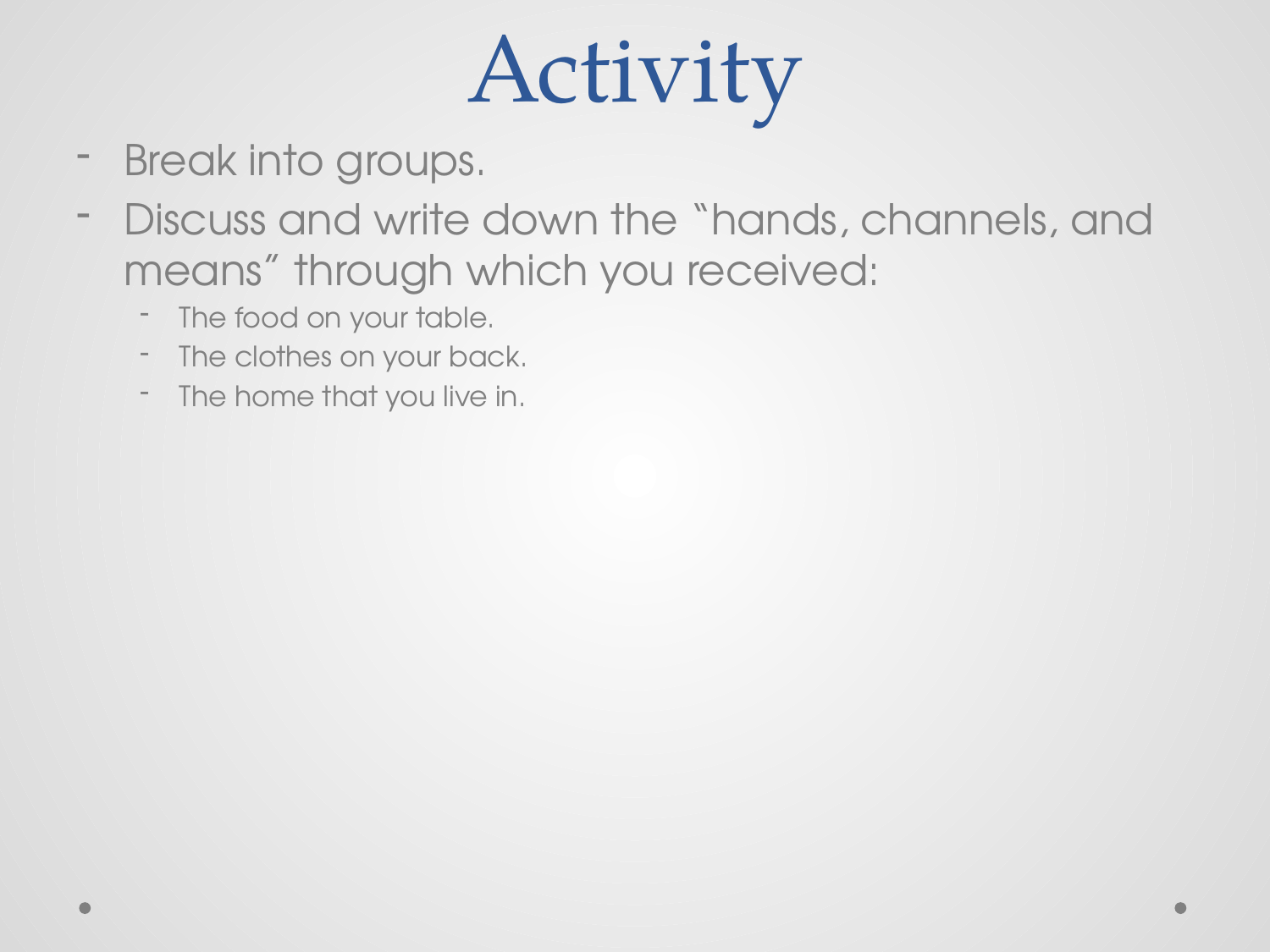

# Activity
Break into groups.
Discuss and write down the “hands, channels, and means” through which you received:
The food on your table.
The clothes on your back.
The home that you live in.